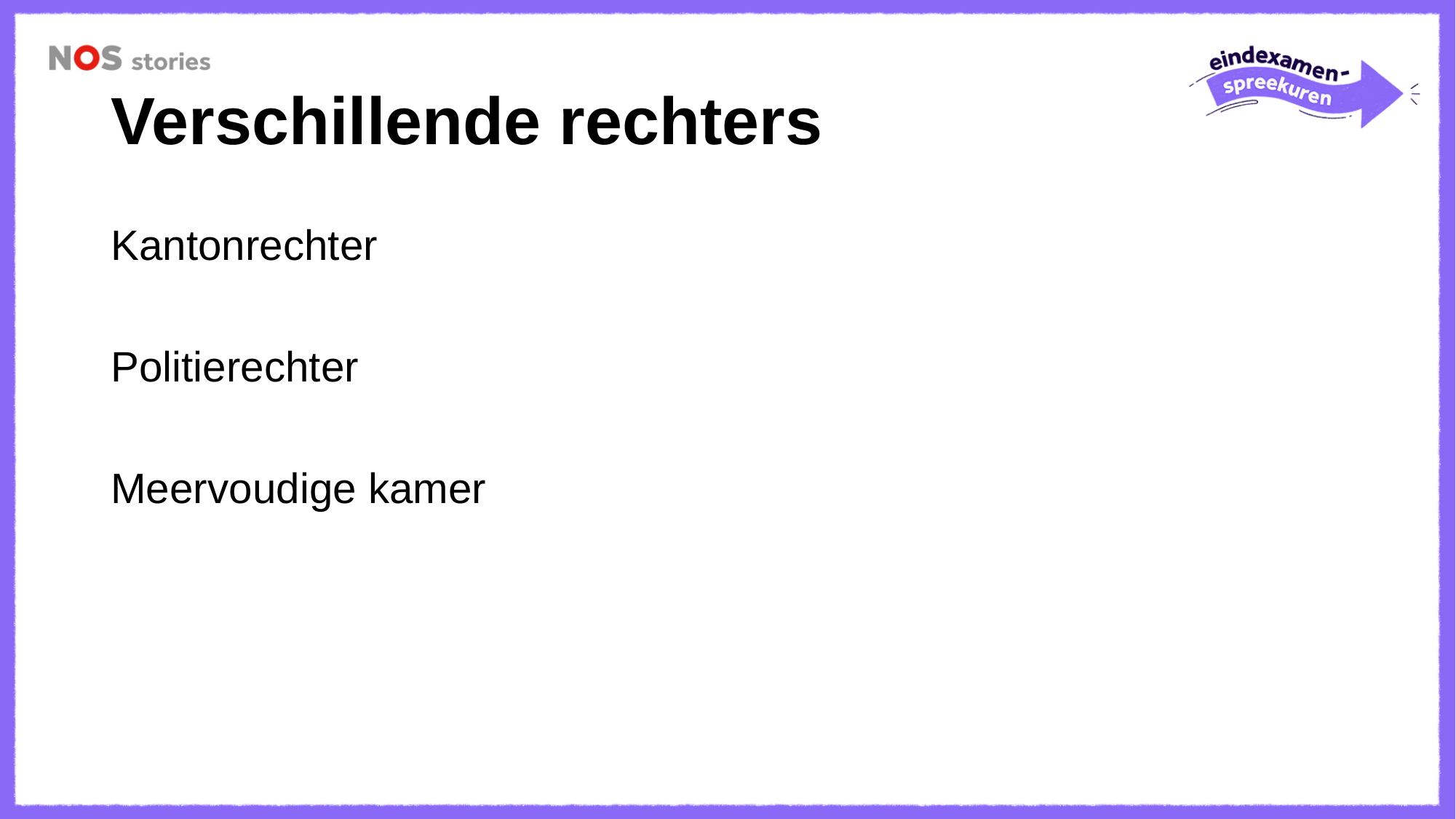

# Verschillende rechters
Kantonrechter

Politierechter

Meervoudige kamer